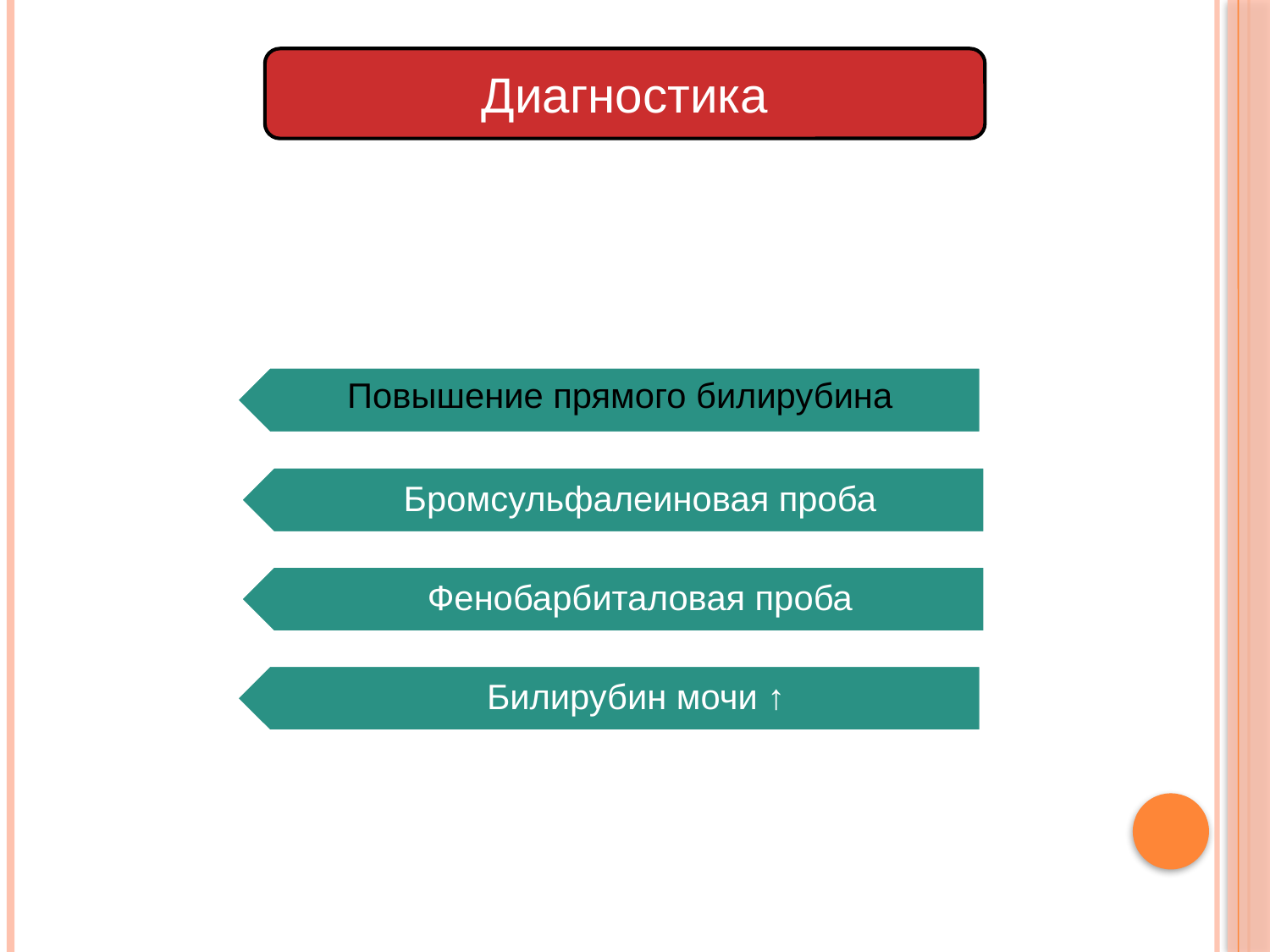

Диагностика

Повышение прямого билирубина

Бромсульфалеиновая проба

Фенобарбиталовая проба

Билирубин мочи ↑